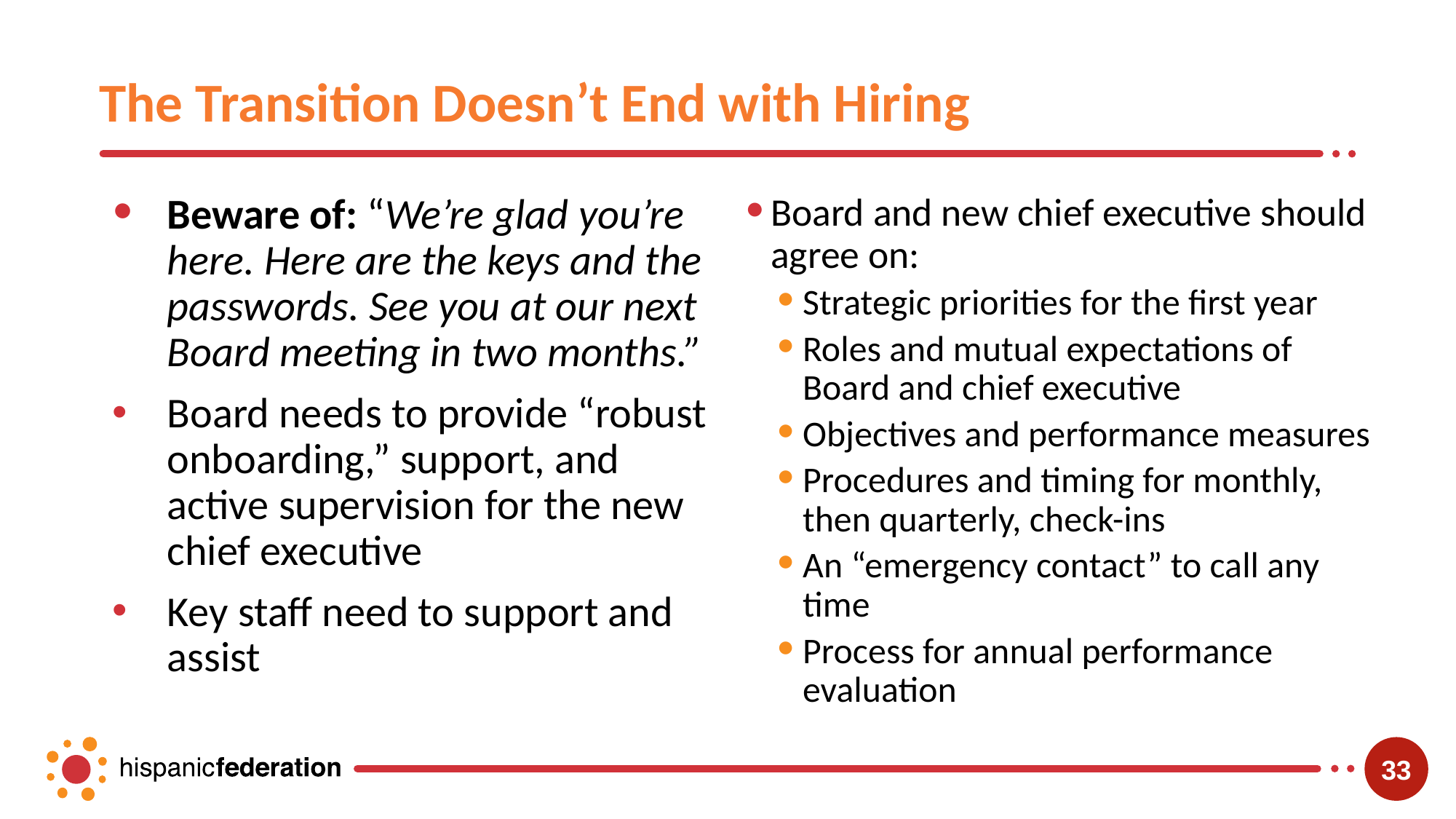

# The Transition Doesn’t End with Hiring
Beware of: “We’re glad you’re here. Here are the keys and the passwords. See you at our next Board meeting in two months.”
Board needs to provide “robust onboarding,” support, and active supervision for the new chief executive
Key staff need to support and assist

Board and new chief executive should agree on:
Strategic priorities for the first year
Roles and mutual expectations of Board and chief executive
Objectives and performance measures
Procedures and timing for monthly, then quarterly, check-ins
An “emergency contact” to call any time
Process for annual performance evaluation